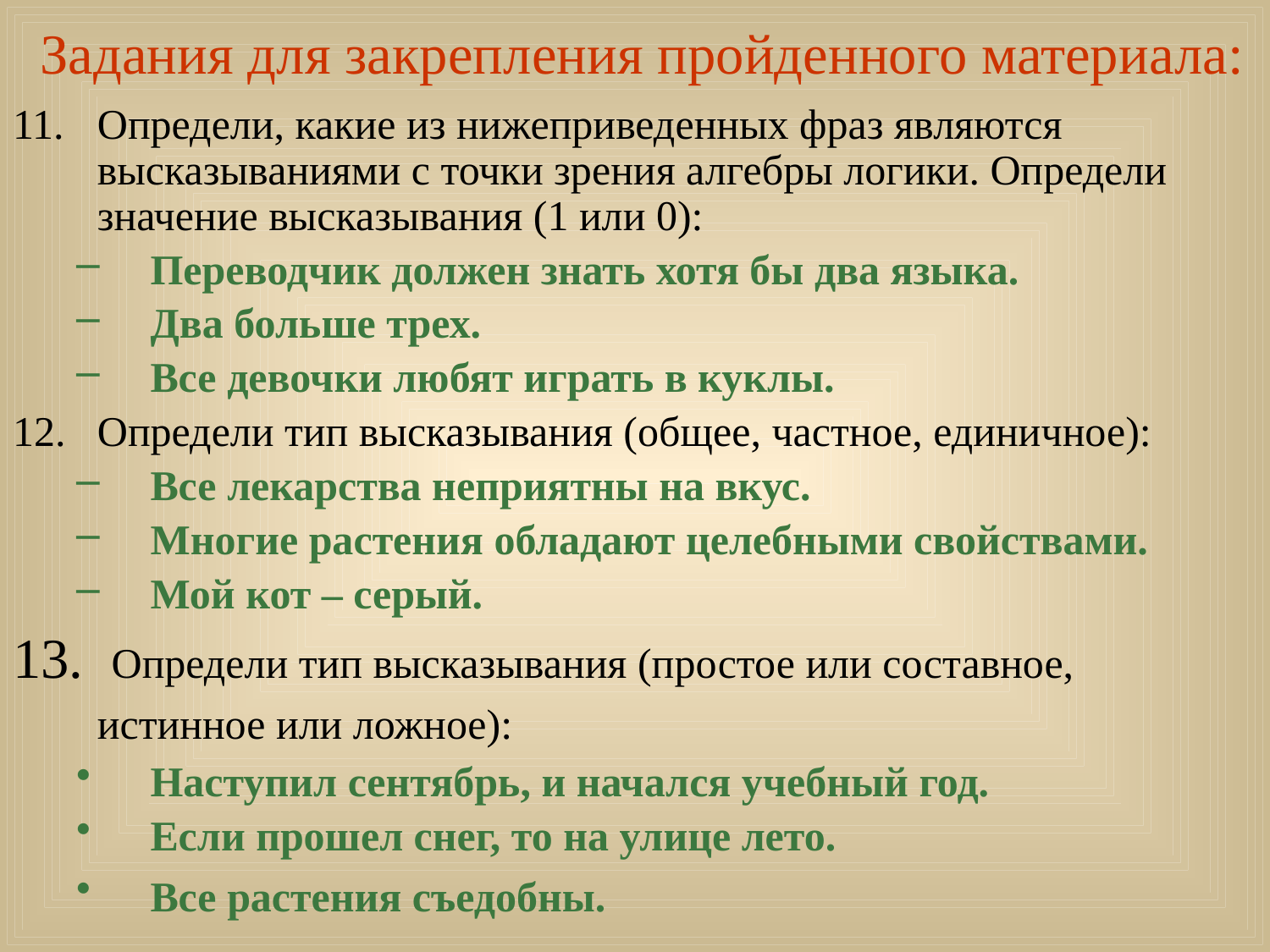

# Задания для закрепления пройденного материала:
Определи, какие из нижеприведенных фраз являются высказываниями с точки зрения алгебры логики. Определи значение высказывания (1 или 0):
Переводчик должен знать хотя бы два языка.
Два больше трех.
Все девочки любят играть в куклы.
Определи тип высказывания (общее, частное, единичное):
Все лекарства неприятны на вкус.
Многие растения обладают целебными свойствами.
Мой кот – серый.
 Определи тип высказывания (простое или составное, истинное или ложное):
Наступил сентябрь, и начался учебный год.
Если прошел снег, то на улице лето.
Все растения съедобны.